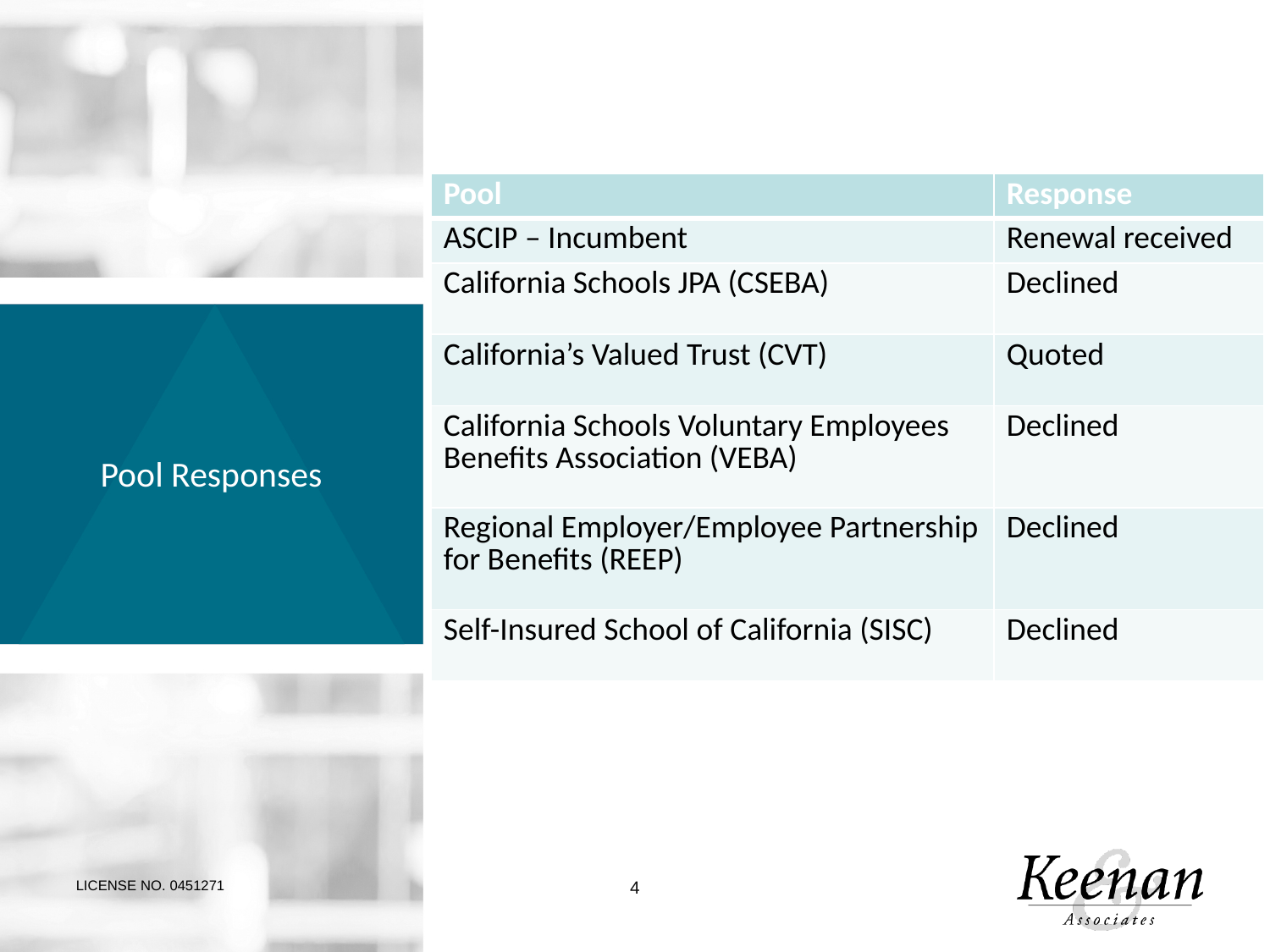

| Pool | Response |
| --- | --- |
| ASCIP – Incumbent | Renewal received |
| California Schools JPA (CSEBA) | Declined |
| California’s Valued Trust (CVT) | Quoted |
| California Schools Voluntary Employees Benefits Association (VEBA) | Declined |
| Regional Employer/Employee Partnership for Benefits (REEP) | Declined |
| Self-Insured School of California (SISC) | Declined |
Pool Responses